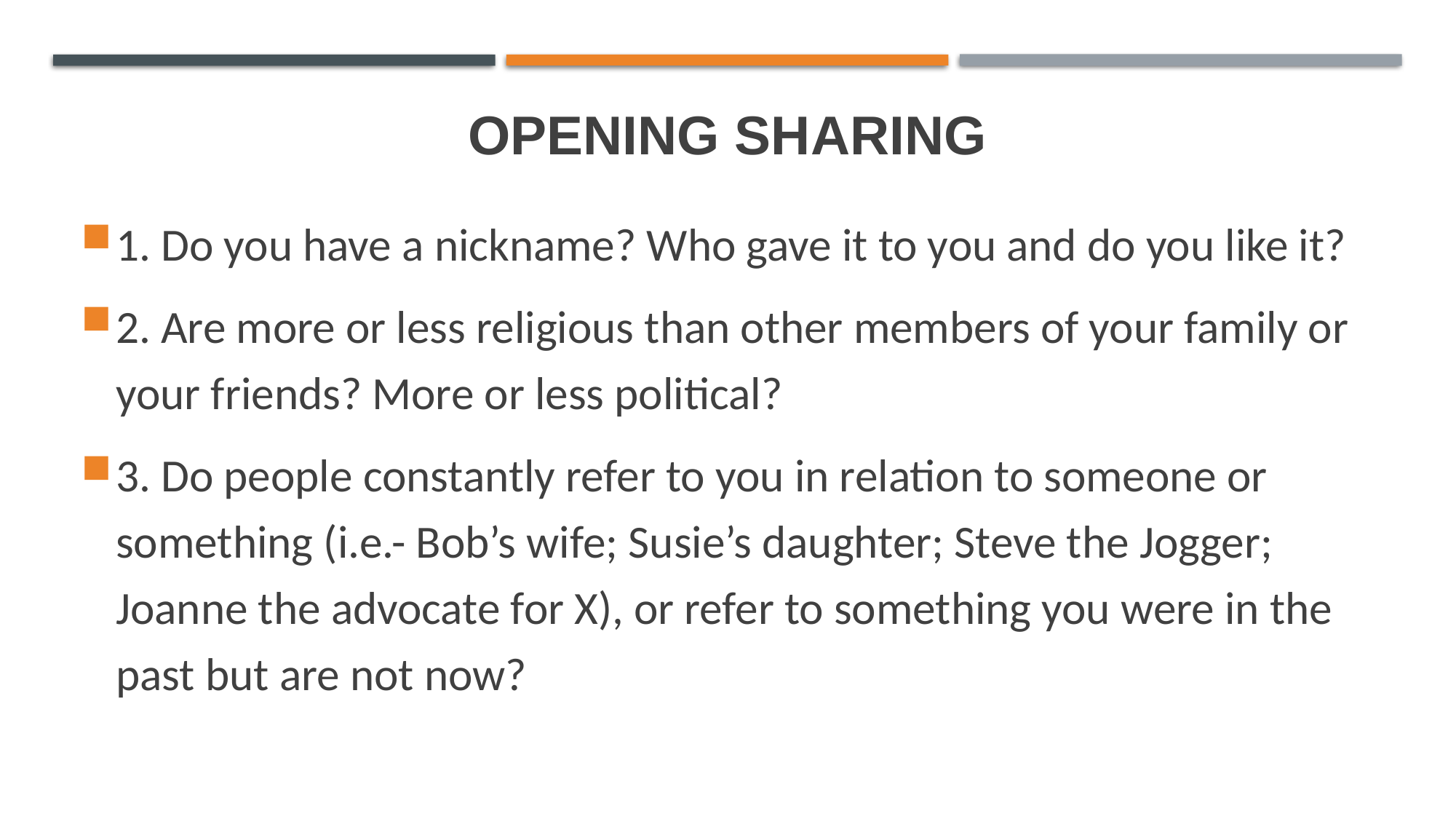

# Opening sharing
1. Do you have a nickname? Who gave it to you and do you like it?
2. Are more or less religious than other members of your family or your friends? More or less political?
3. Do people constantly refer to you in relation to someone or something (i.e.- Bob’s wife; Susie’s daughter; Steve the Jogger; Joanne the advocate for X), or refer to something you were in the past but are not now?